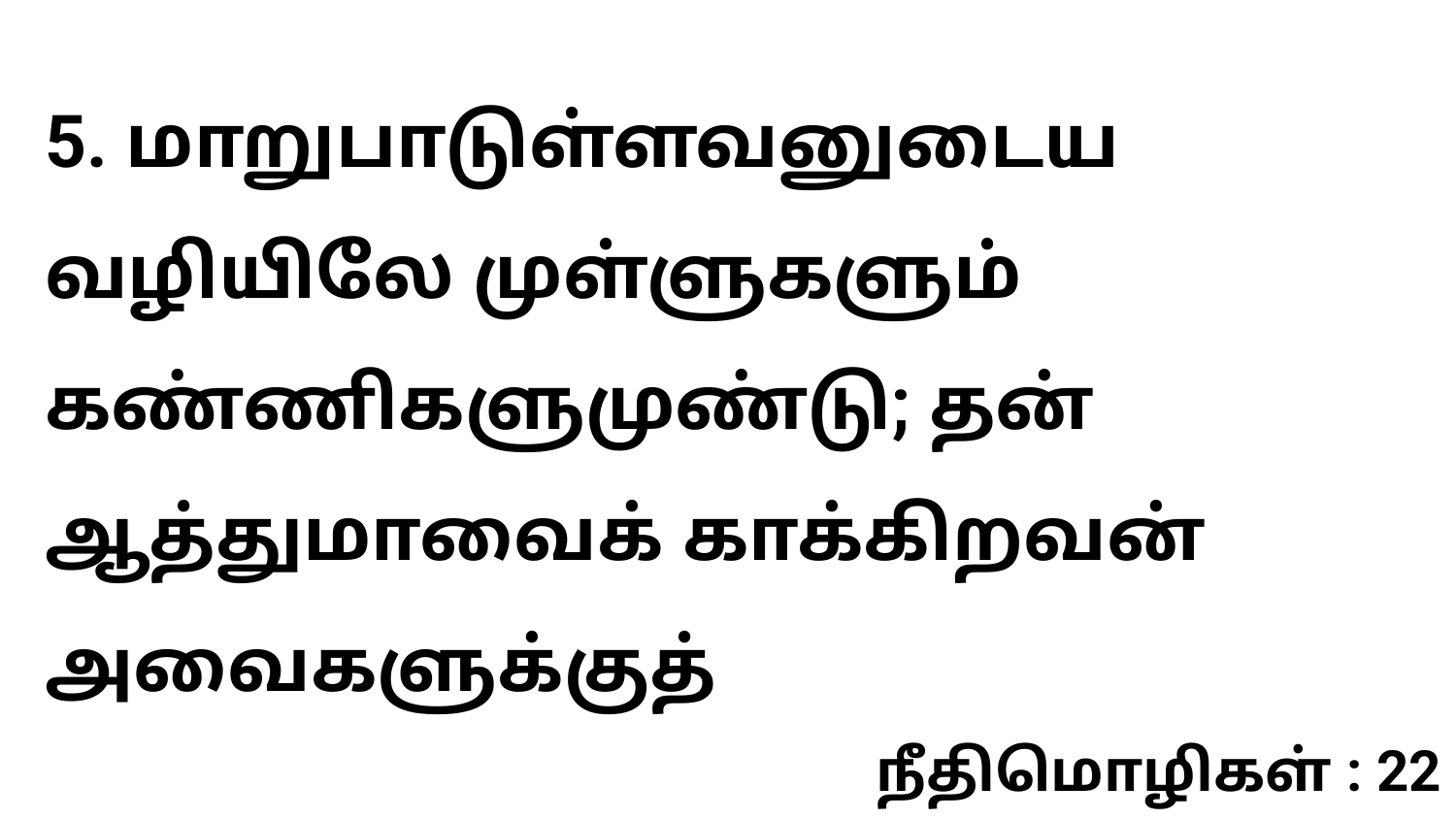

5. மாறுபாடுள்ளவனுடைய வழியிலே முள்ளுகளும் கண்ணிகளுமுண்டு; தன் ஆத்துமாவைக் காக்கிறவன் அவைகளுக்குத்
நீதிமொழிகள் : 22